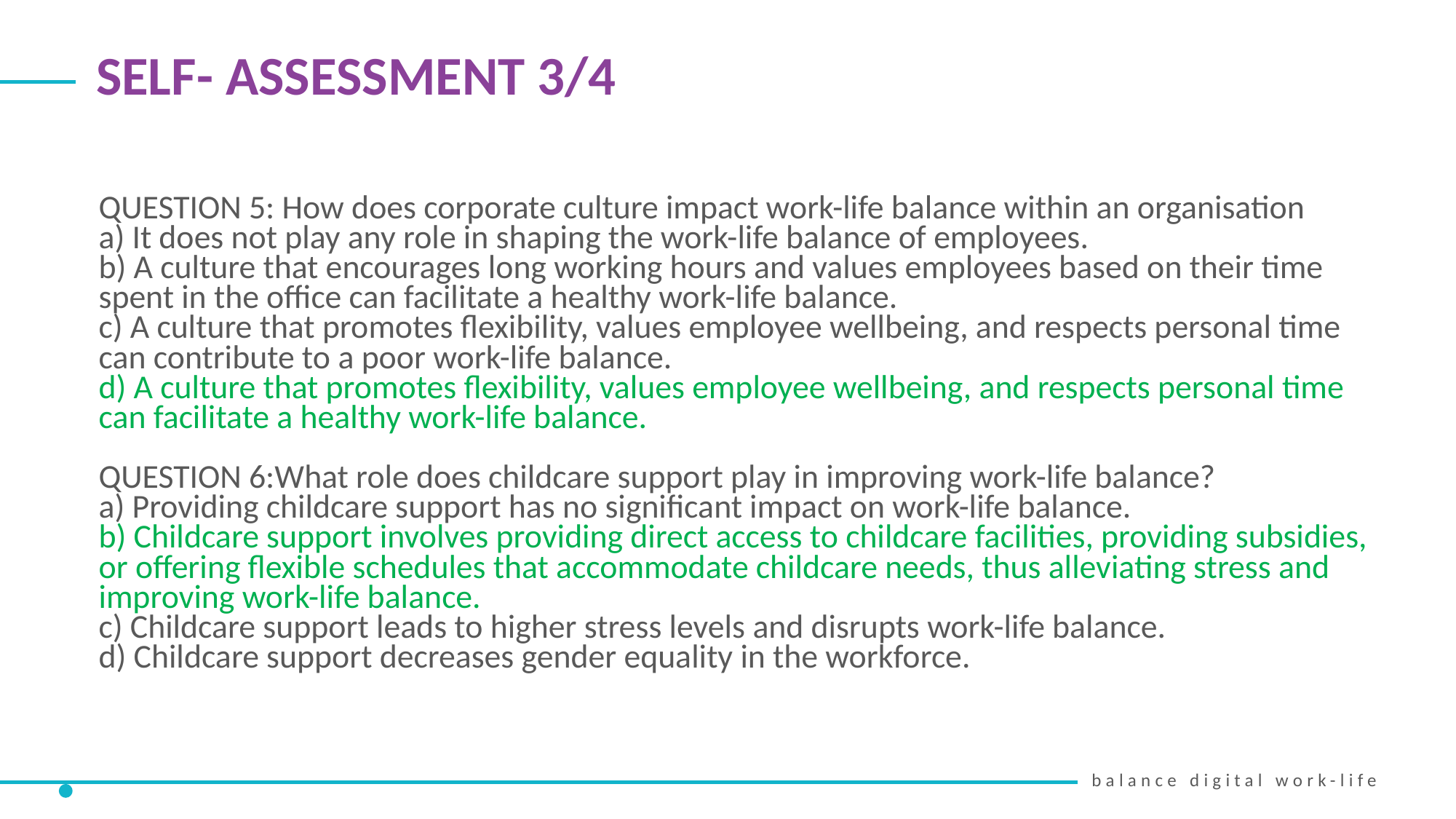

SELF- ASSESSMENT 3/4

QUESTION 5: How does corporate culture impact work-life balance within an organisation
a) It does not play any role in shaping the work-life balance of employees.
b) A culture that encourages long working hours and values employees based on their time spent in the office can facilitate a healthy work-life balance.
c) A culture that promotes flexibility, values employee wellbeing, and respects personal time can contribute to a poor work-life balance.
d) A culture that promotes flexibility, values employee wellbeing, and respects personal time can facilitate a healthy work-life balance.

QUESTION 6:What role does childcare support play in improving work-life balance?
a) Providing childcare support has no significant impact on work-life balance.
b) Childcare support involves providing direct access to childcare facilities, providing subsidies, or offering flexible schedules that accommodate childcare needs, thus alleviating stress and improving work-life balance.
c) Childcare support leads to higher stress levels and disrupts work-life balance.
d) Childcare support decreases gender equality in the workforce.